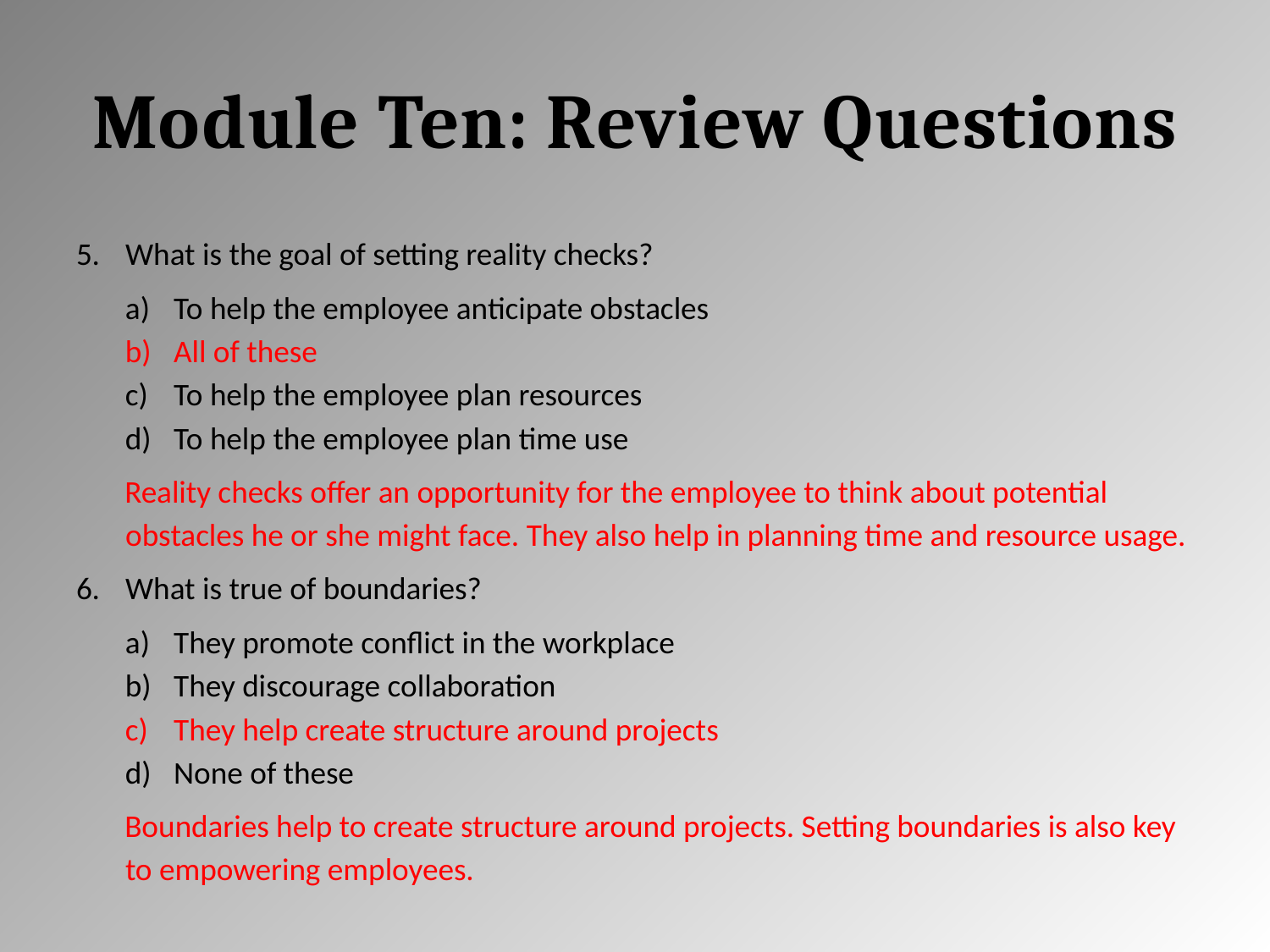

# Module Ten: Review Questions
What is the goal of setting reality checks?
To help the employee anticipate obstacles
All of these
To help the employee plan resources
To help the employee plan time use
Reality checks offer an opportunity for the employee to think about potential obstacles he or she might face. They also help in planning time and resource usage.
What is true of boundaries?
They promote conflict in the workplace
They discourage collaboration
They help create structure around projects
None of these
Boundaries help to create structure around projects. Setting boundaries is also key to empowering employees.